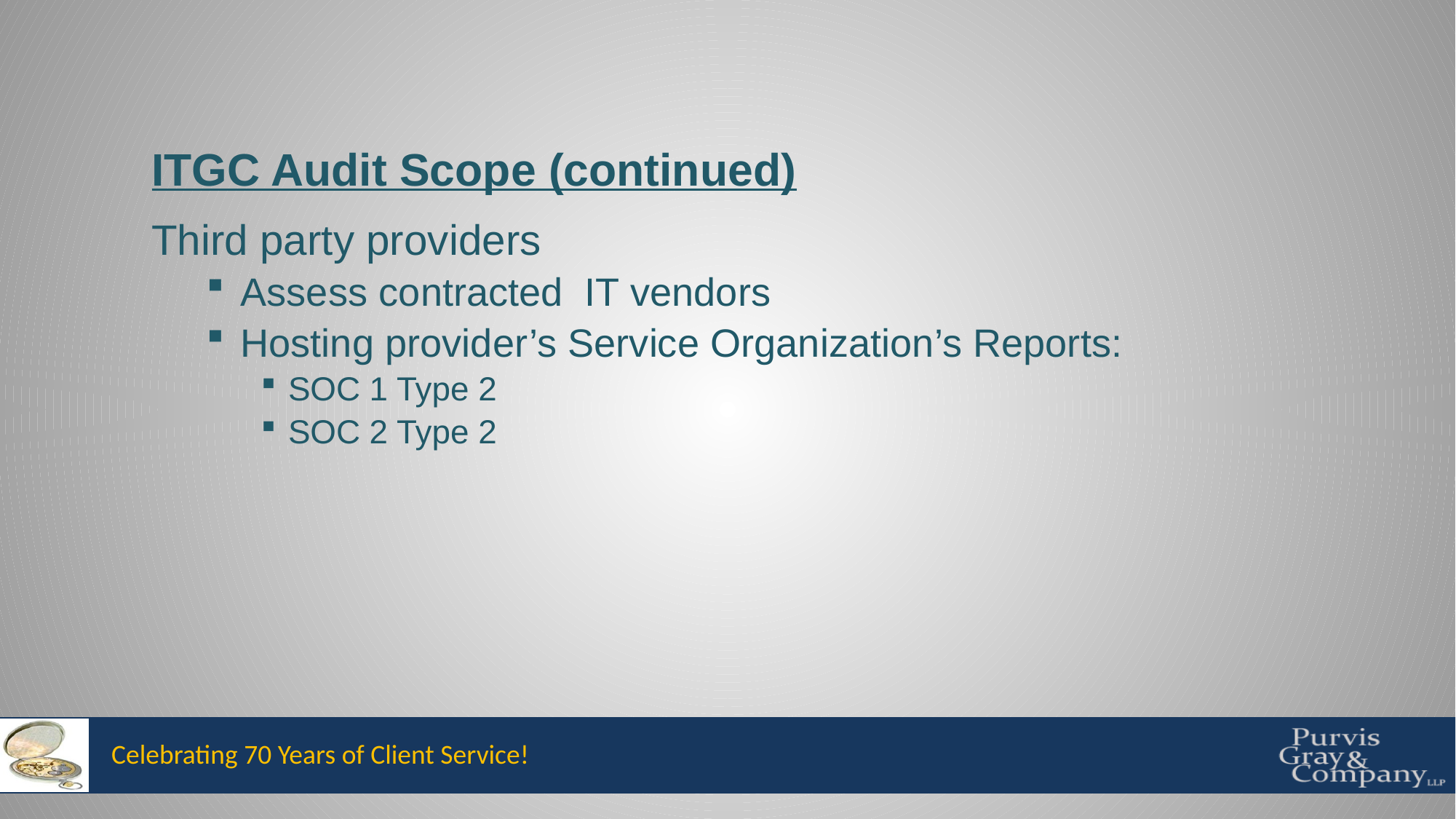

ITGC Audit Scope (continued)
Third party providers
Assess contracted  IT vendors
Hosting provider’s Service Organization’s Reports:
SOC 1 Type 2
SOC 2 Type 2

Celebrating 70 Years of Client Service!